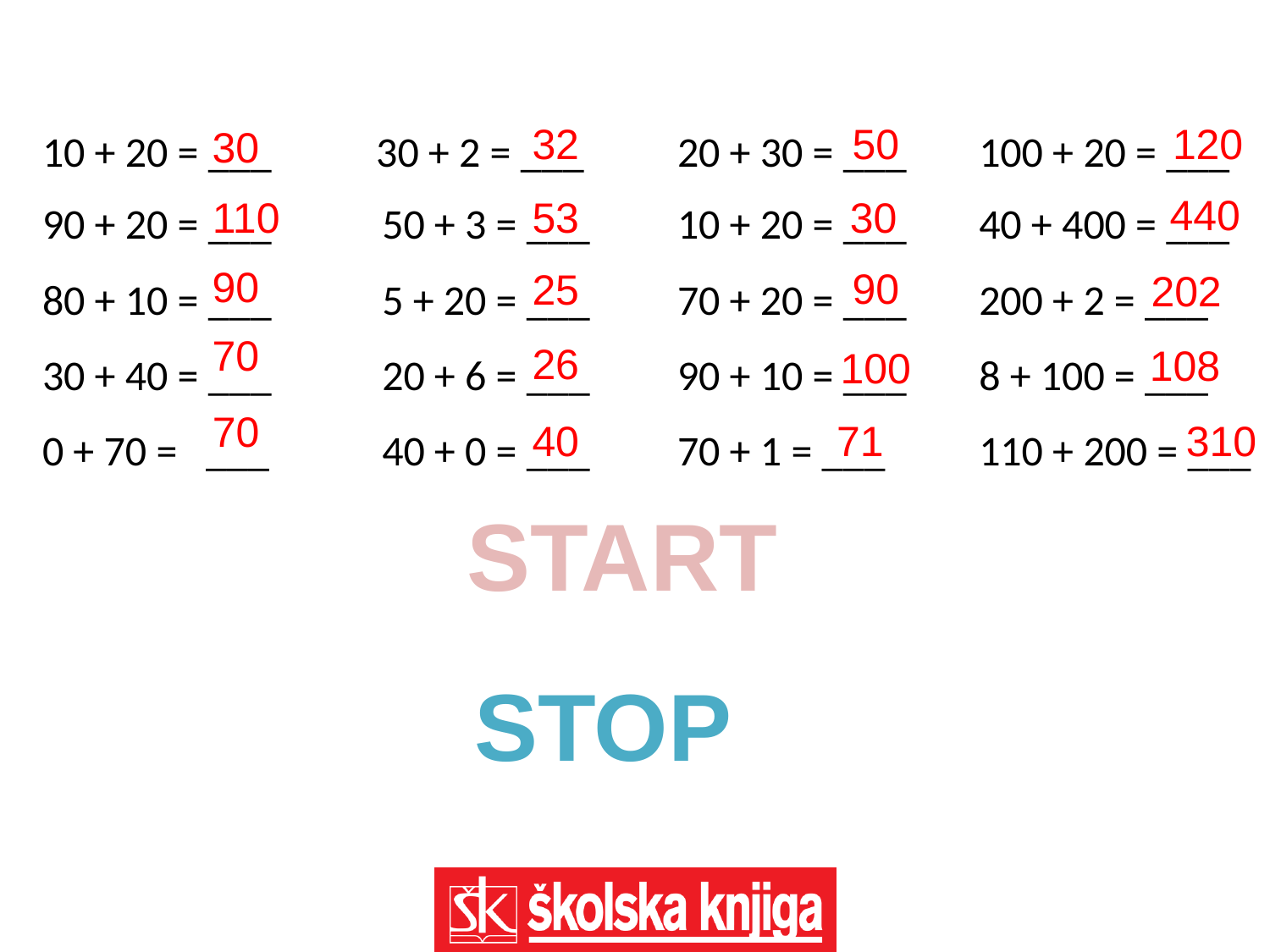

32
50
120
30
10 + 20 = ___           30 + 2 = ___	20 + 30 = ___	     100 + 20 = ___
90 + 20 = ___ 	         50 + 3 = ___	10 + 20 = ___	     40 + 400 = ___
80 + 10 = ___ 	         5 + 20 = ___	70 + 20 = ___	     200 + 2 = ___
30 + 40 = ___	         20 + 6 = ___	90 + 10 = ___	     8 + 100 = ___
0 + 70 =   ___	         40 + 0 = ___	70 + 1 = ___	     110 + 200 = ___
440
30
110
53
90
90
25
202
70
26
108
100
70
40
71
310
START
STOP